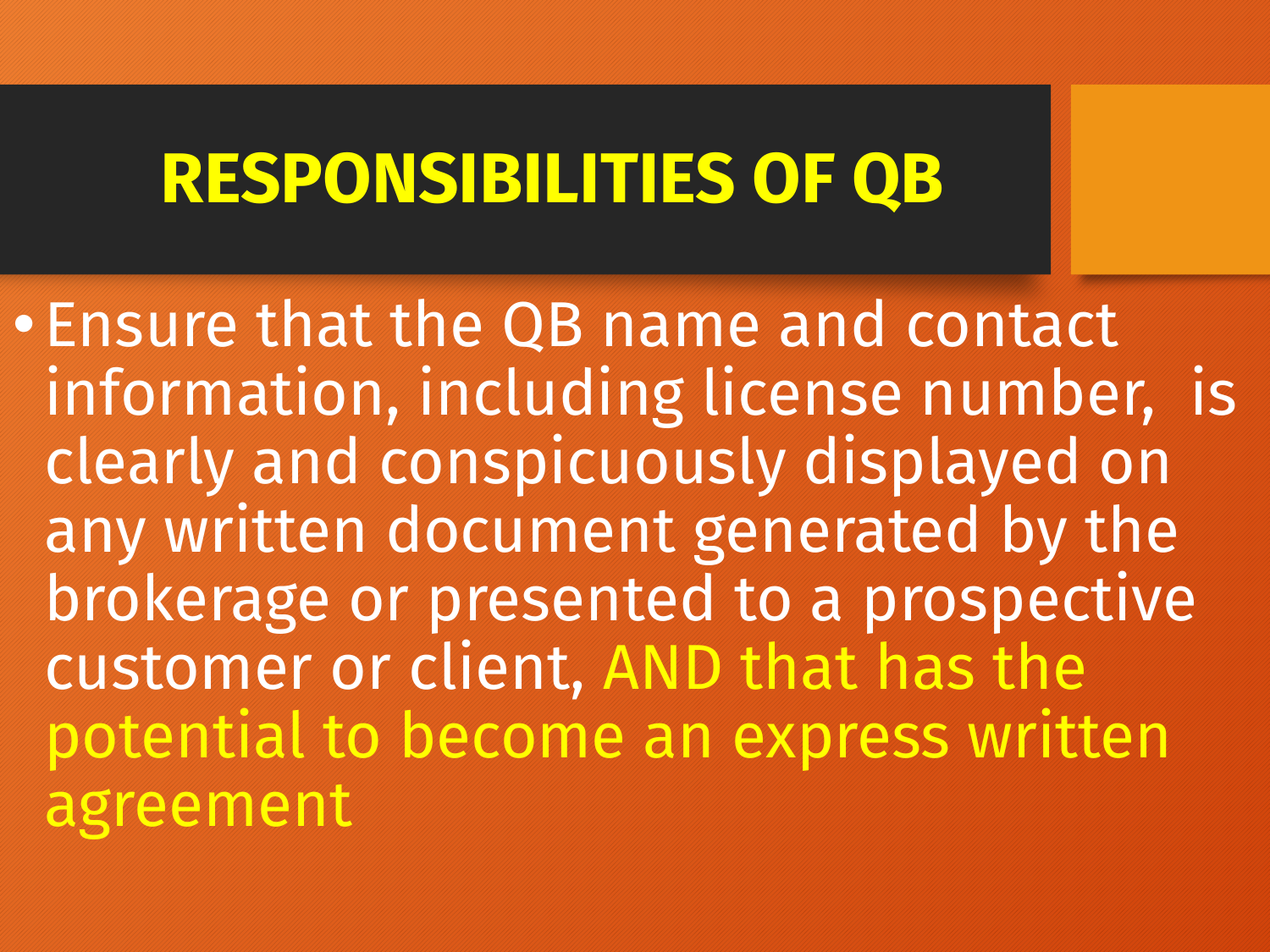

# RESPONSIBILITIES OF QB
Ensure that the QB name and contact information, including license number,  is clearly and conspicuously displayed on any written document generated by the brokerage or presented to a prospective customer or client, AND that has the potential to become an express written agreement